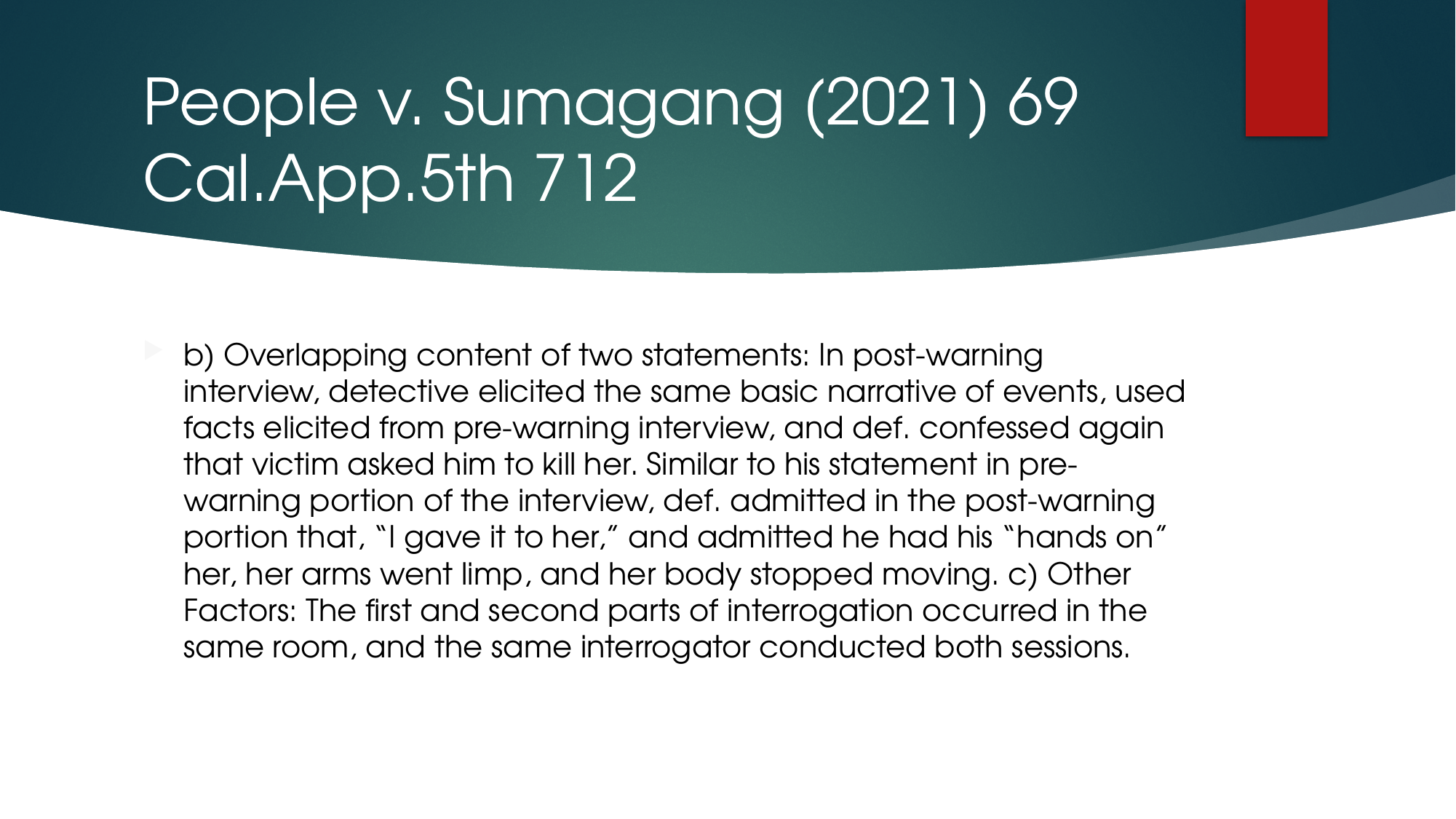

# People v. Sumagang (2021) 69 Cal.App.5th 712

b) Overlapping content of two statements: In post-warning interview, detective elicited the same basic narrative of events, used facts elicited from pre-warning interview, and def. confessed again that victim asked him to kill her. Similar to his statement in pre-warning portion of the interview, def. admitted in the post-warning portion that, “I gave it to her,” and admitted he had his “hands on” her, her arms went limp, and her body stopped moving. c) Other Factors: The first and second parts of interrogation occurred in the same room, and the same interrogator conducted both sessions.